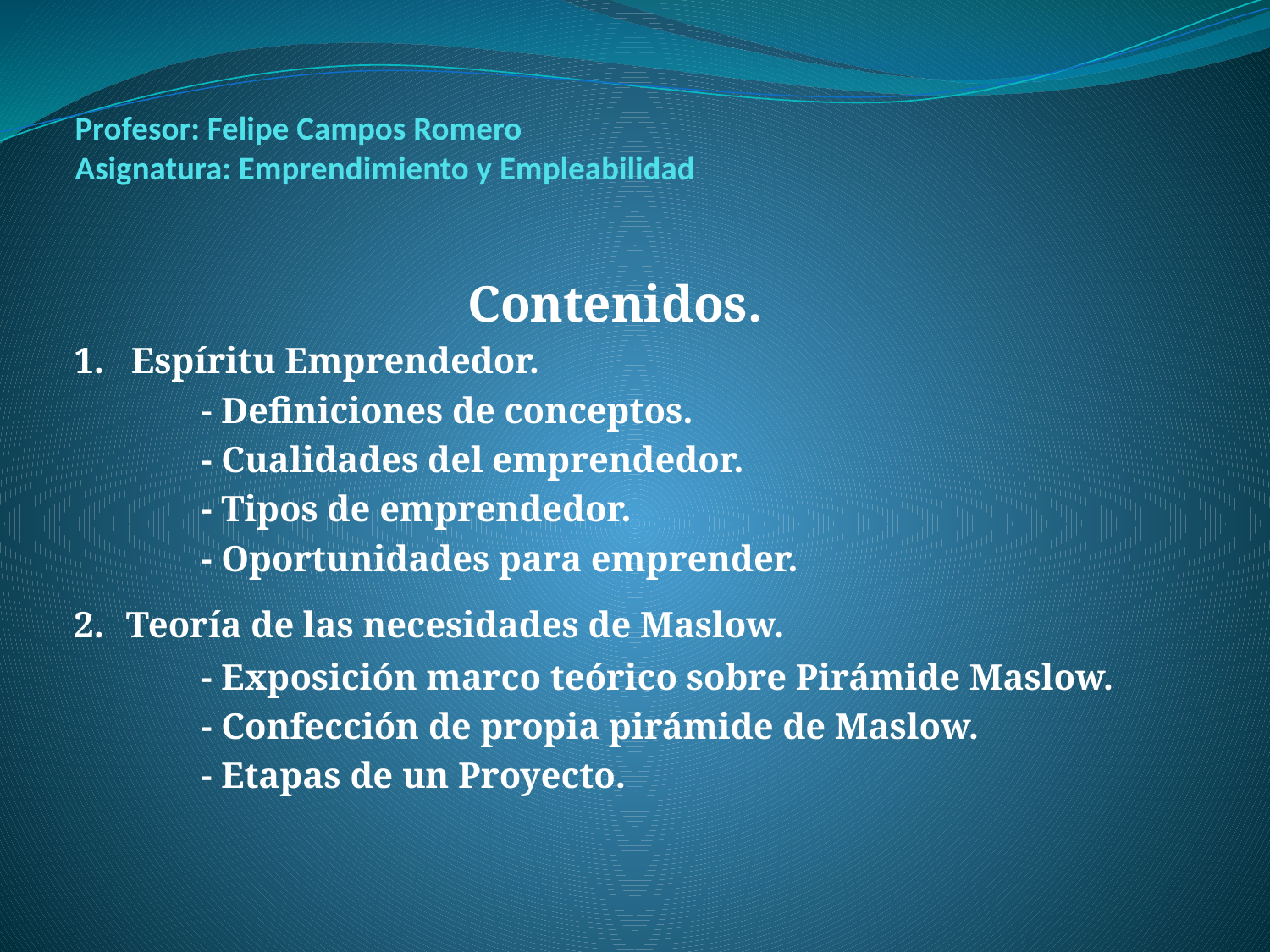

# Profesor: Felipe Campos Romero Asignatura: Emprendimiento y Empleabilidad
Contenidos.
1.   Espíritu Emprendedor.
	- Definiciones de conceptos.
	- Cualidades del emprendedor.
	- Tipos de emprendedor.
	- Oportunidades para emprender.
2.  Teoría de las necesidades de Maslow.
     	- Exposición marco teórico sobre Pirámide Maslow.
     	- Confección de propia pirámide de Maslow.
	- Etapas de un Proyecto.